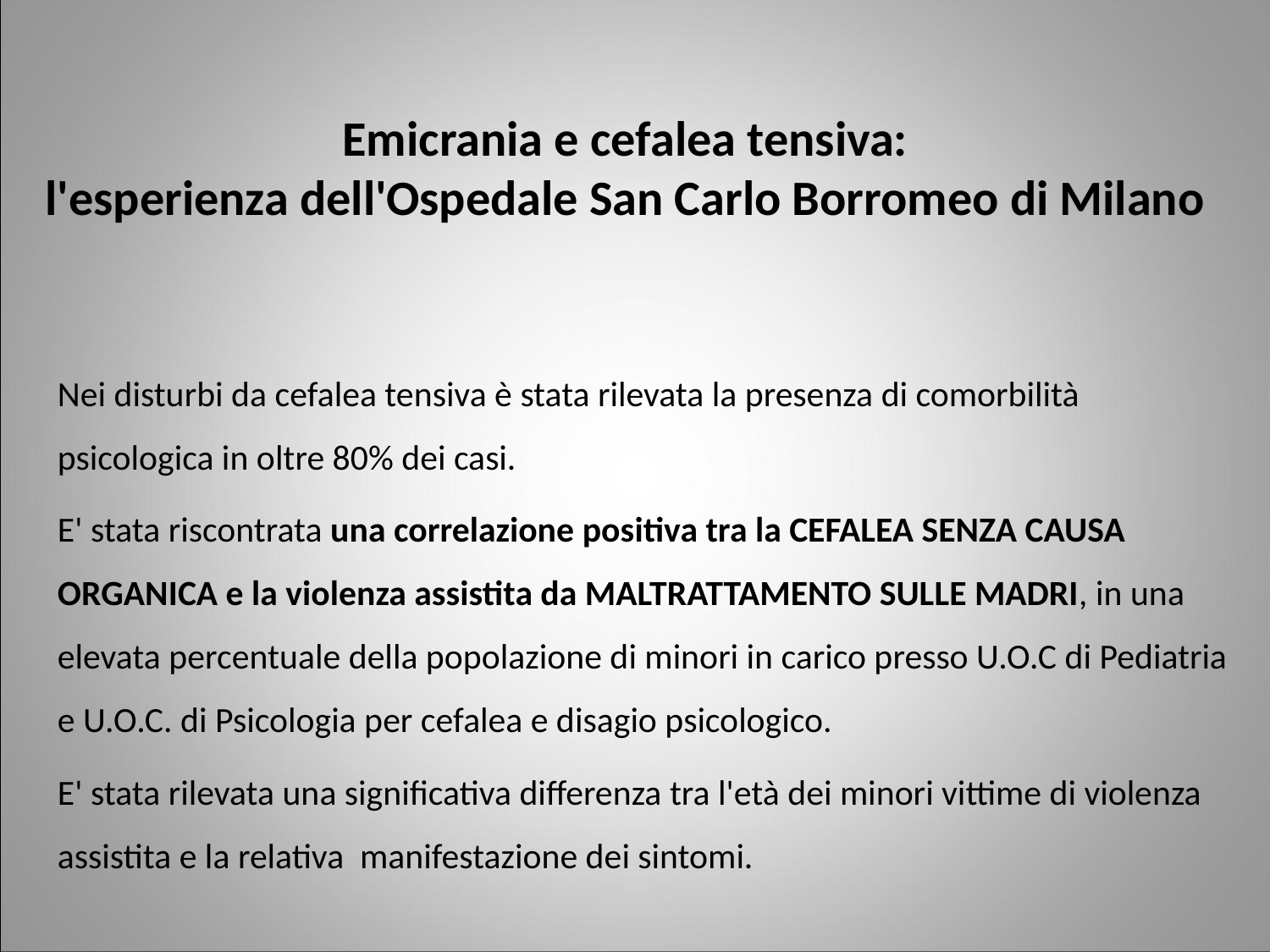

Emicrania e cefalea tensiva:
l'esperienza dell'Ospedale San Carlo Borromeo di Milano
Nei disturbi da cefalea tensiva è stata rilevata la presenza di comorbilità psicologica in oltre 80% dei casi.
E' stata riscontrata una correlazione positiva tra la CEFALEA SENZA CAUSA ORGANICA e la violenza assistita da MALTRATTAMENTO SULLE MADRI, in una elevata percentuale della popolazione di minori in carico presso U.O.C di Pediatria e U.O.C. di Psicologia per cefalea e disagio psicologico.
E' stata rilevata una significativa differenza tra l'età dei minori vittime di violenza assistita e la relativa  manifestazione dei sintomi.